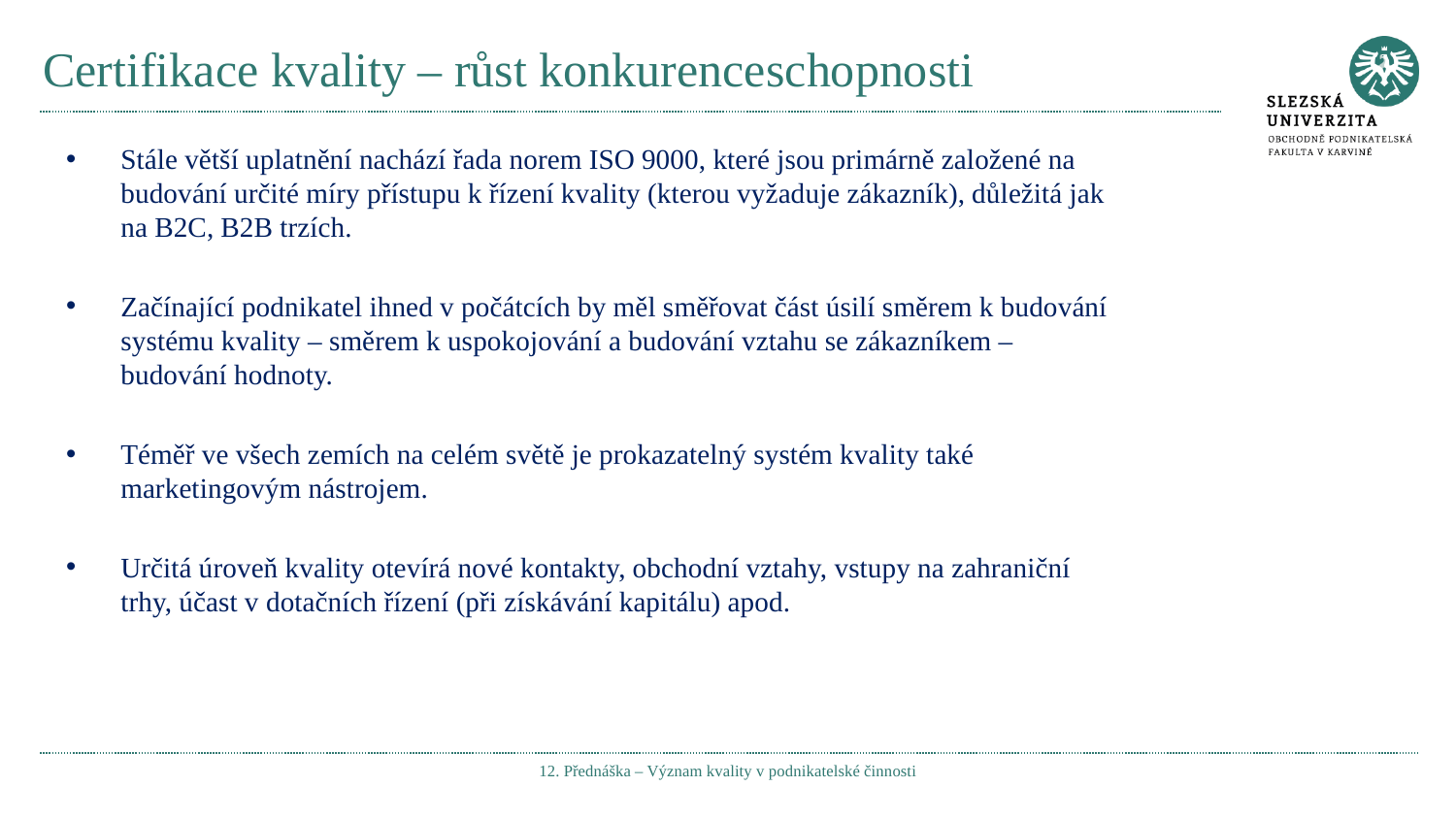

# Certifikace kvality – růst konkurenceschopnosti
Stále větší uplatnění nachází řada norem ISO 9000, které jsou primárně založené na budování určité míry přístupu k řízení kvality (kterou vyžaduje zákazník), důležitá jak na B2C, B2B trzích.

Začínající podnikatel ihned v počátcích by měl směřovat část úsilí směrem k budování systému kvality – směrem k uspokojování a budování vztahu se zákazníkem – budování hodnoty.

Téměř ve všech zemích na celém světě je prokazatelný systém kvality také marketingovým nástrojem.

Určitá úroveň kvality otevírá nové kontakty, obchodní vztahy, vstupy na zahraniční trhy, účast v dotačních řízení (při získávání kapitálu) apod.

12. Přednáška – Význam kvality v podnikatelské činnosti